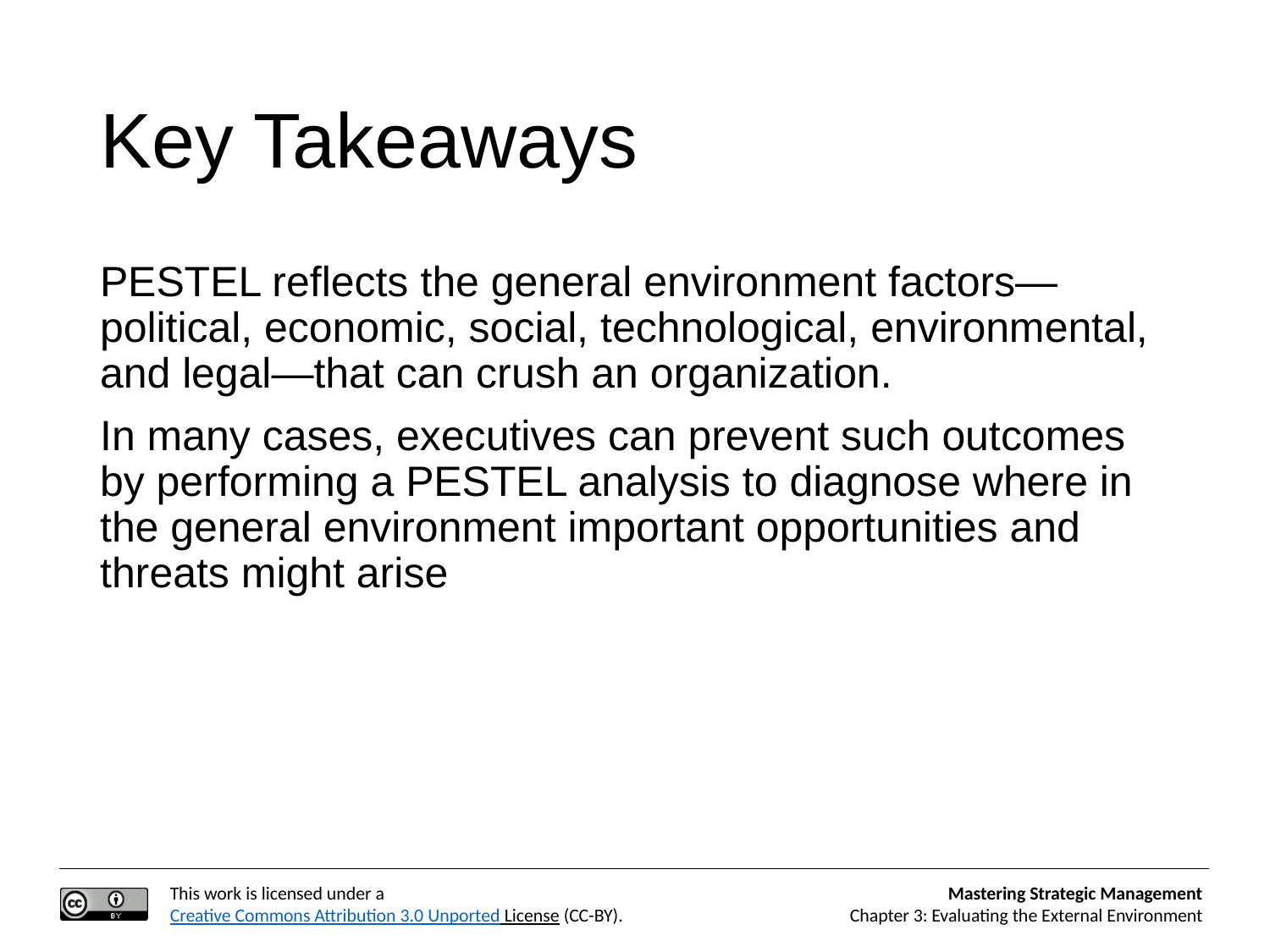

# Key Takeaways
PESTEL reflects the general environment factors—political, economic, social, technological, environmental, and legal—that can crush an organization.
In many cases, executives can prevent such outcomes by performing a PESTEL analysis to diagnose where in the general environment important opportunities and threats might arise